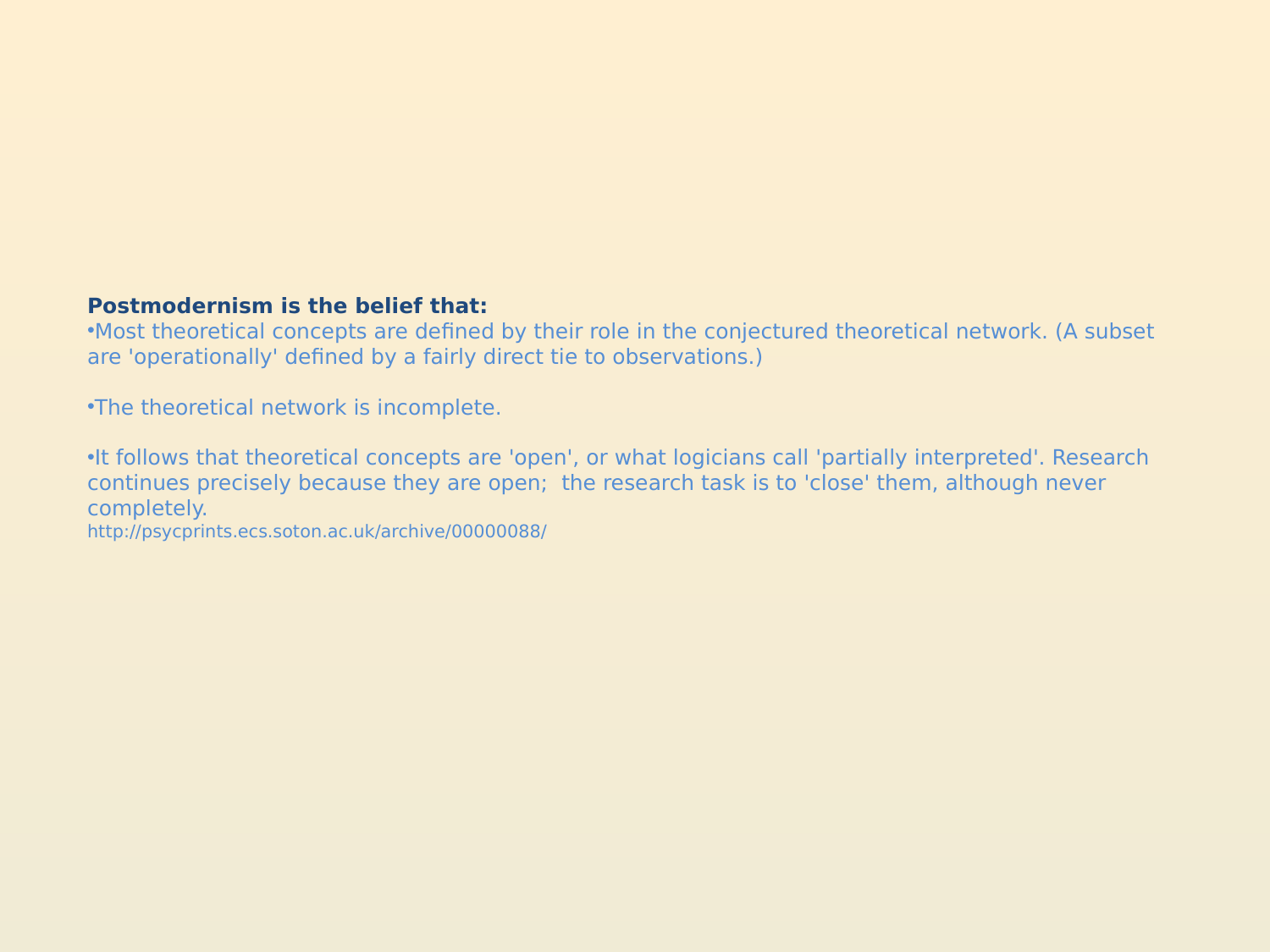

Postmodernism is the belief that:
Most theoretical concepts are defined by their role in the conjectured theoretical network. (A subset are 'operationally' defined by a fairly direct tie to observations.)

The theoretical network is incomplete.

It follows that theoretical concepts are 'open', or what logicians call 'partially interpreted'. Research continues precisely because they are open;  the research task is to 'close' them, although never completely.
http://psycprints.ecs.soton.ac.uk/archive/00000088/